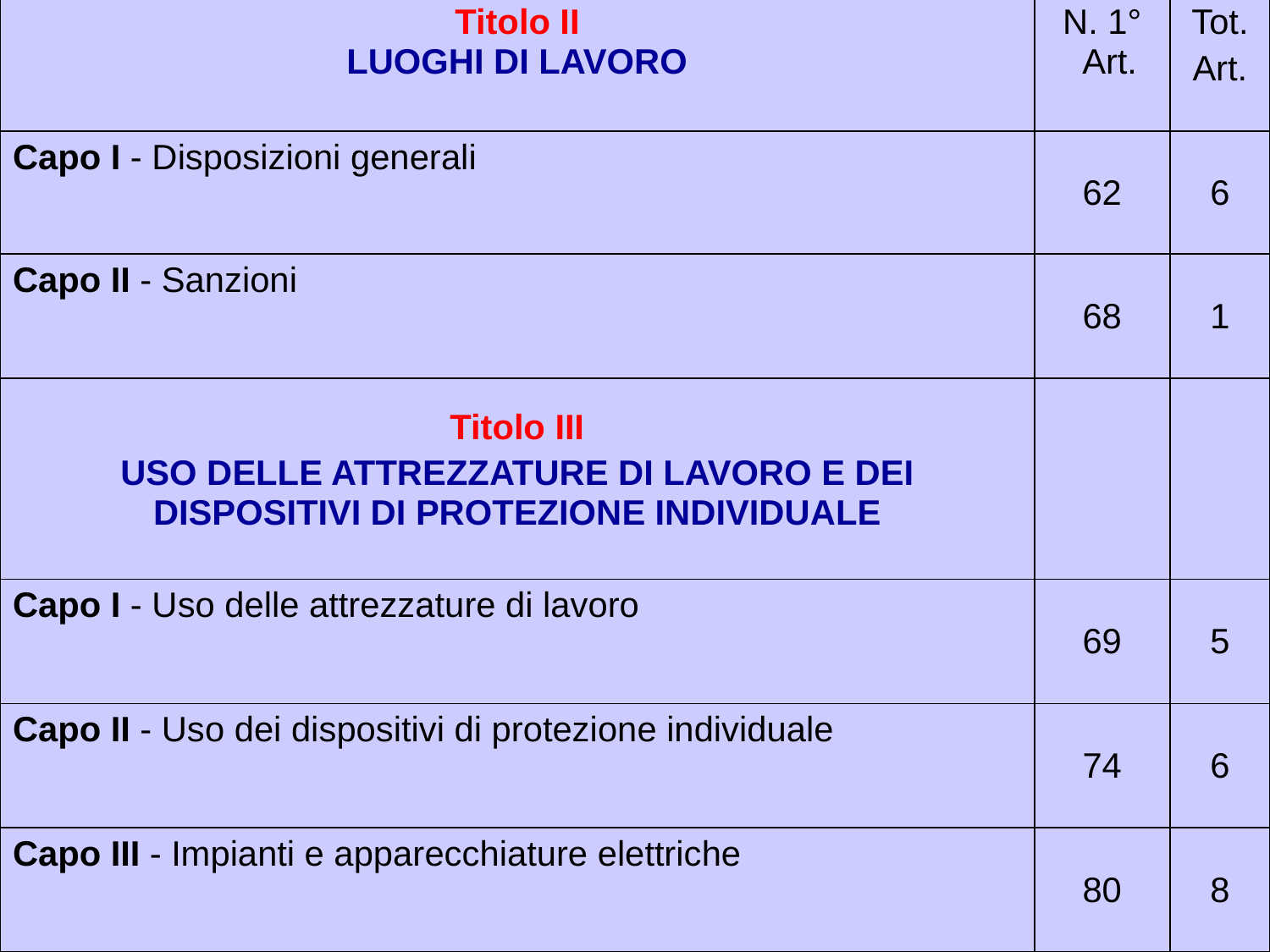

| Titolo II LUOGHI DI LAVORO | N. 1° Art. | Tot. Art. |
| --- | --- | --- |
| Capo I - Disposizioni generali | 62 | 6 |
| Capo II - Sanzioni | 68 | 1 |
| Titolo III USO DELLE ATTREZZATURE DI LAVORO E DEI DISPOSITIVI DI PROTEZIONE INDIVIDUALE |  |  |
| Capo I - Uso delle attrezzature di lavoro | 69 | 5 |
| Capo II - Uso dei dispositivi di protezione individuale | 74 | 6 |
| Capo III - Impianti e apparecchiature elettriche | 80 | 8 |